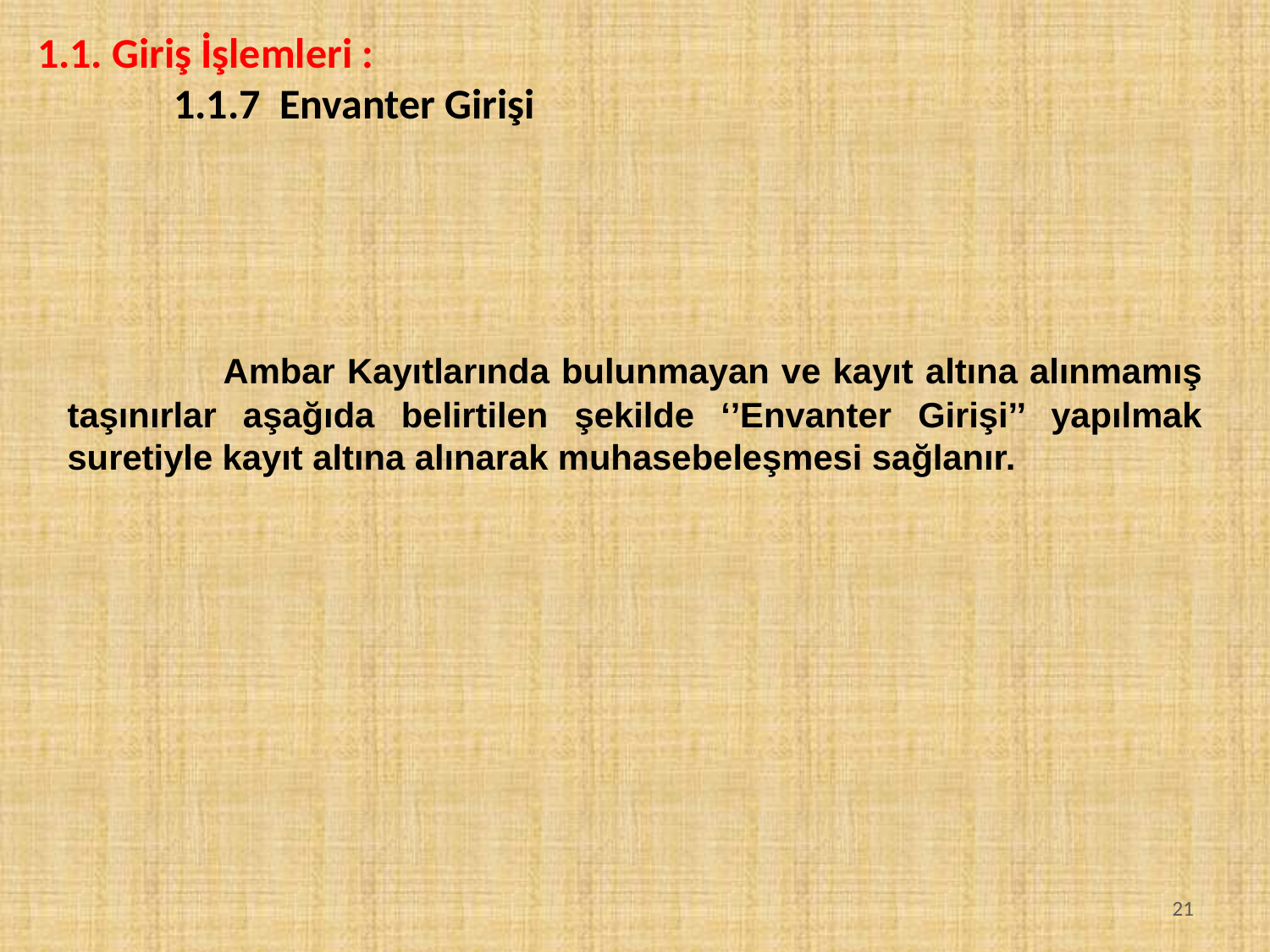

1.1. Giriş İşlemleri :
	 1.1.7  Envanter Girişi
           Ambar Kayıtlarında bulunmayan ve kayıt altına alınmamış taşınırlar aşağıda belirtilen şekilde ‘’Envanter Girişi’’ yapılmak suretiyle kayıt altına alınarak muhasebeleşmesi sağlanır.

21